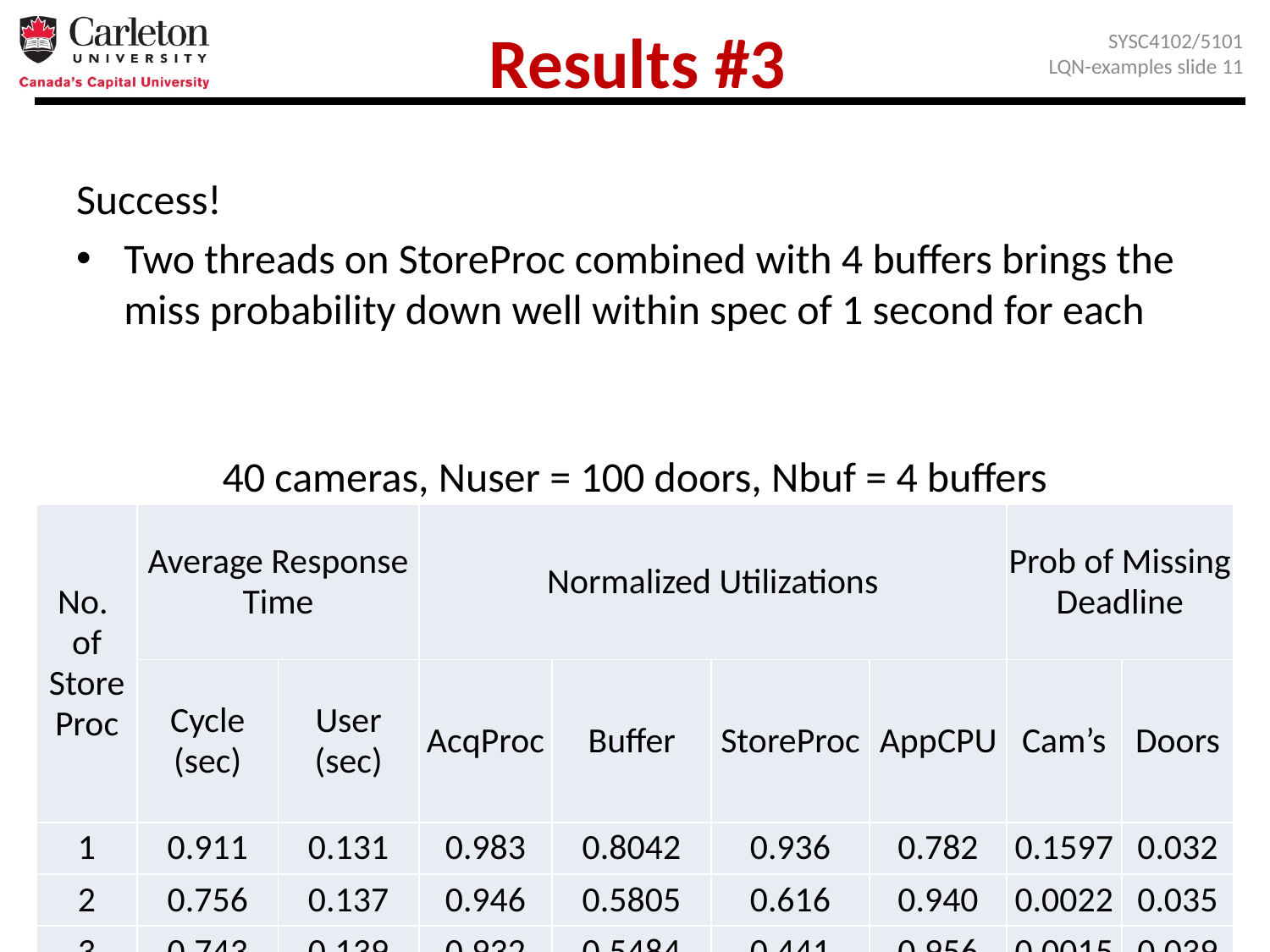

# Results #3
SYSC4102/5101
LQN-examples slide 11
Success!
Two threads on StoreProc combined with 4 buffers brings the miss probability down well within spec of 1 second for each
40 cameras, Nuser = 100 doors, Nbuf = 4 buffers
| No. of Store Proc | Average Response Time |  | Normalized Utilizations |  |  |  | Prob of Missing Deadline |  |
| --- | --- | --- | --- | --- | --- | --- | --- | --- |
|  | Cycle (sec) | User (sec) | AcqProc | Buffer | StoreProc | AppCPU | Cam’s | Doors |
| 1 | 0.911 | 0.131 | 0.983 | 0.8042 | 0.936 | 0.782 | 0.1597 | 0.032 |
| 2 | 0.756 | 0.137 | 0.946 | 0.5805 | 0.616 | 0.940 | 0.0022 | 0.035 |
| 3 | 0.743 | 0.139 | 0.932 | 0.5484 | 0.441 | 0.956 | 0.0015 | 0.039 |